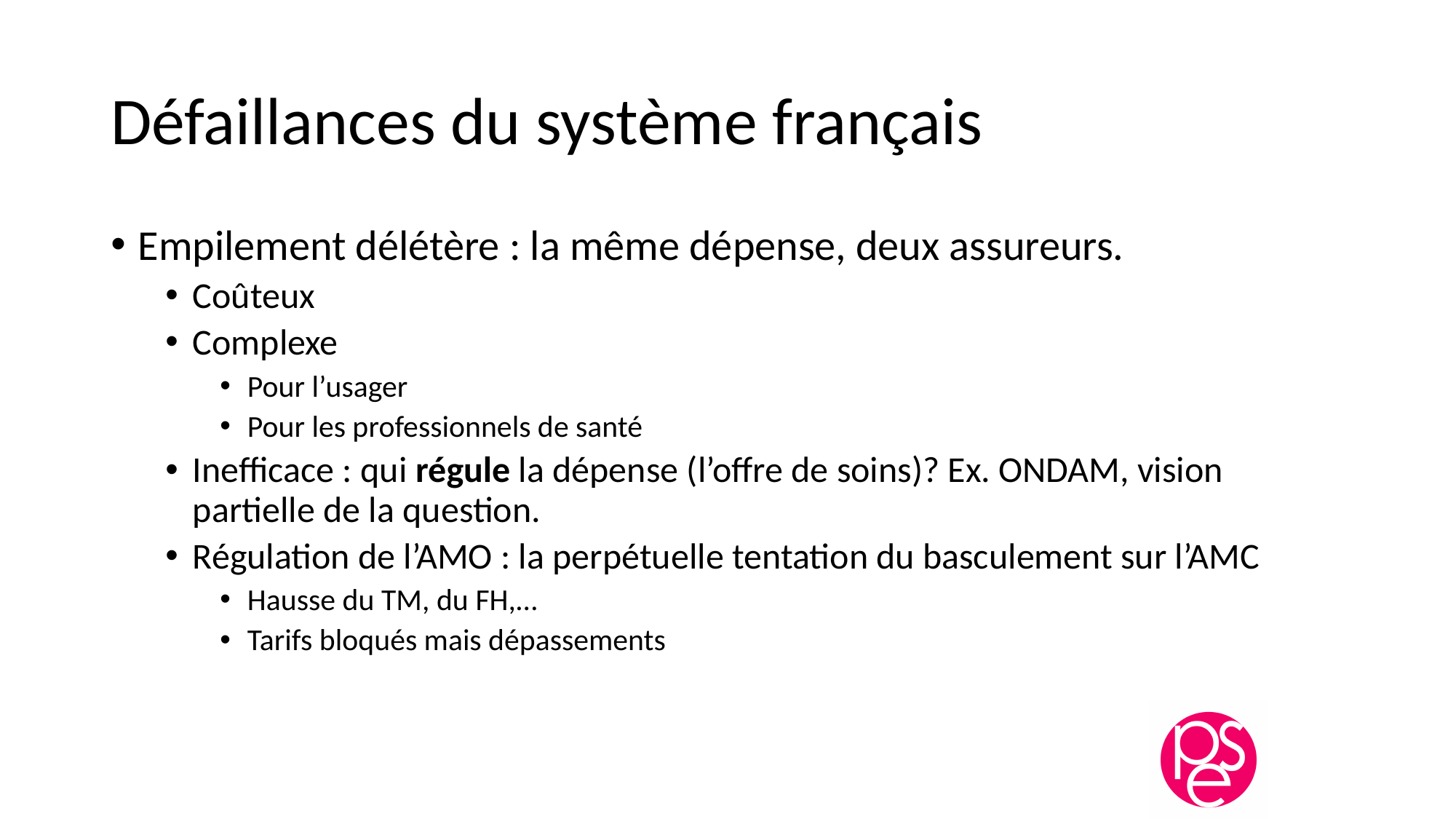

# Défaillances du système français
Empilement délétère : la même dépense, deux assureurs.
Coûteux
Complexe
Pour l’usager
Pour les professionnels de santé
Inefficace : qui régule la dépense (l’offre de soins)? Ex. ONDAM, vision partielle de la question.
Régulation de l’AMO : la perpétuelle tentation du basculement sur l’AMC
Hausse du TM, du FH,…
Tarifs bloqués mais dépassements